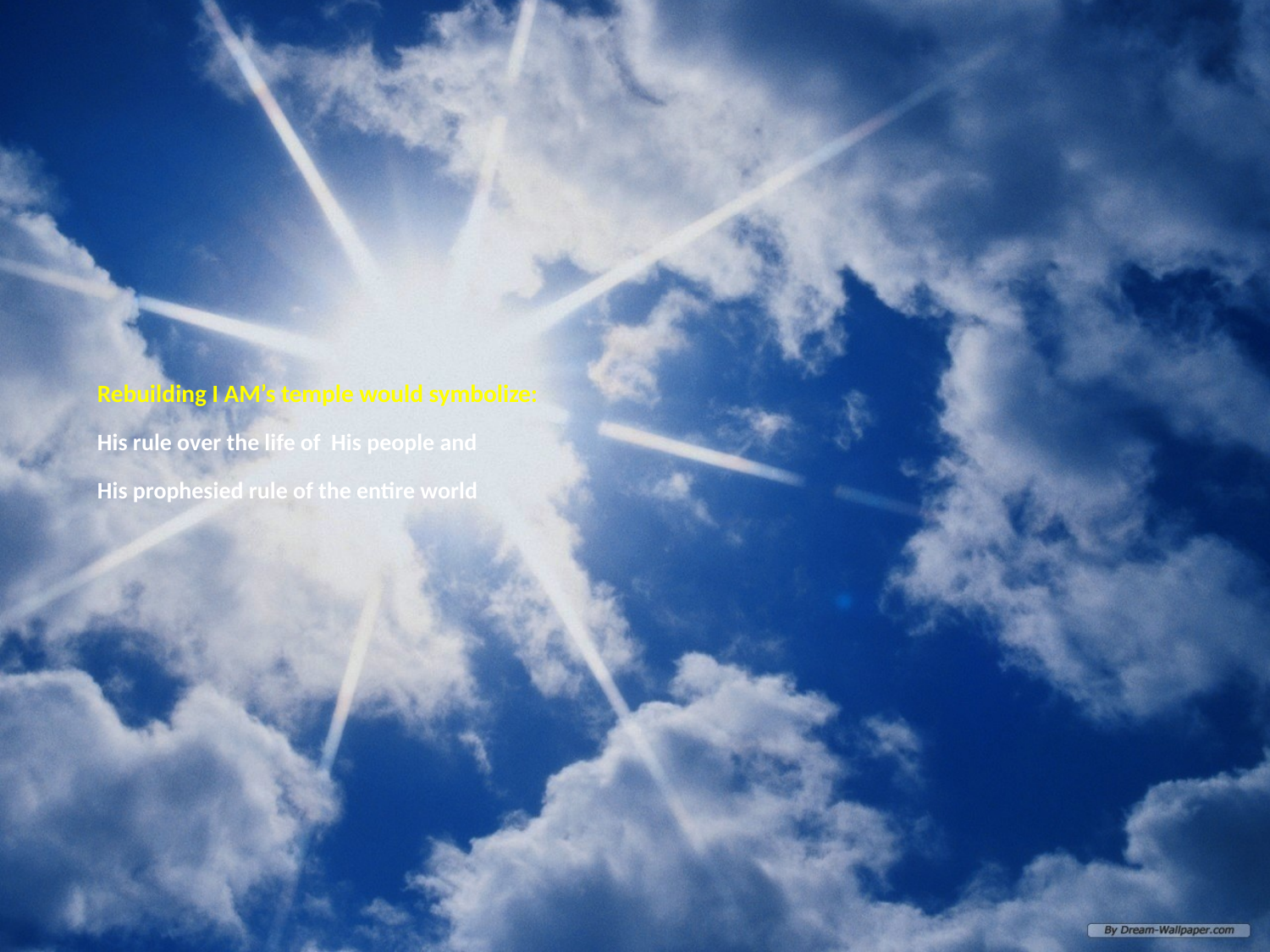

# Rebuilding I AM’s temple would symbolize: His rule over the life of  His people and His prophesied rule of the entire world